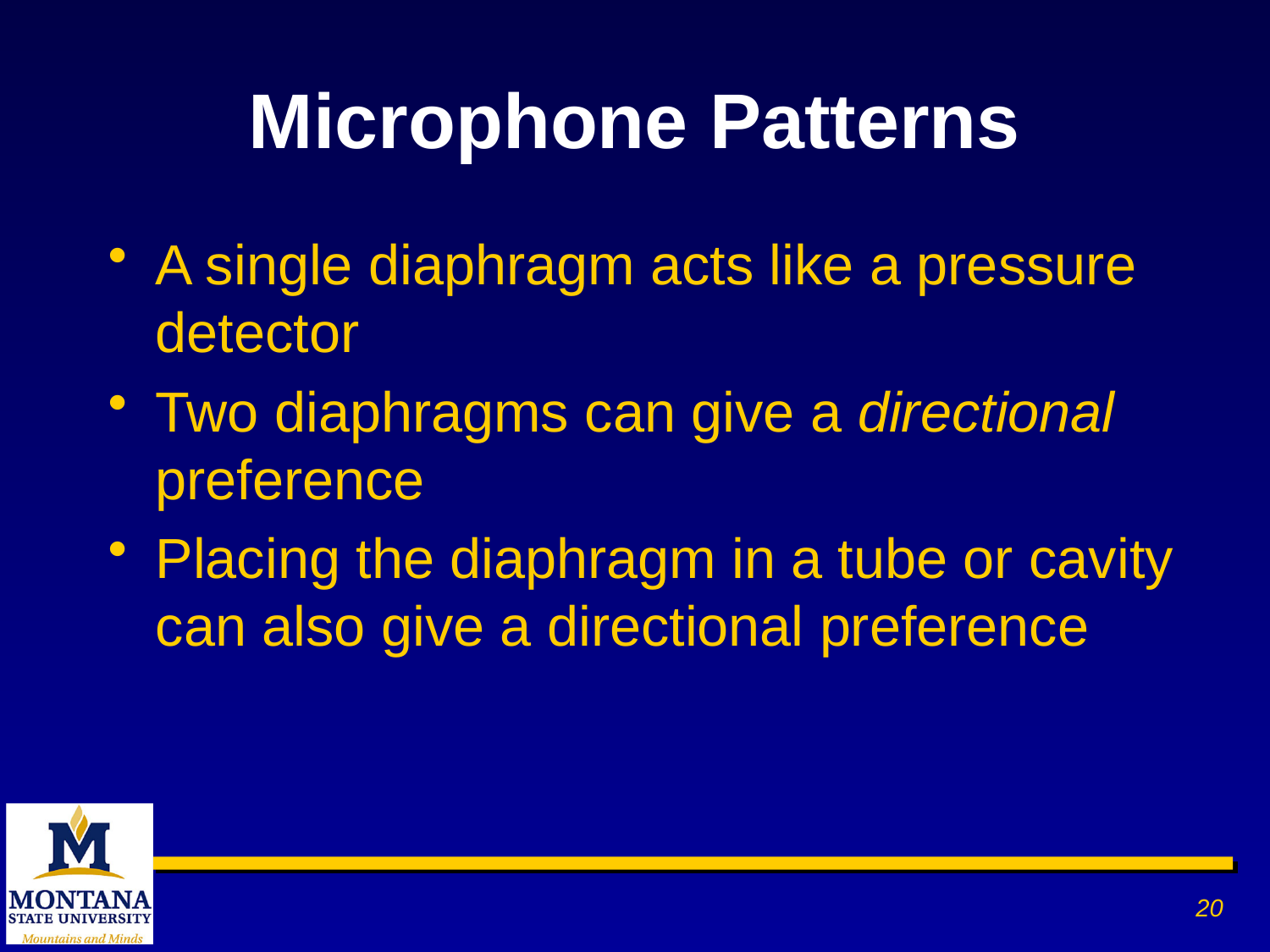

# Microphone Patterns
A single diaphragm acts like a pressure detector
Two diaphragms can give a directional preference
Placing the diaphragm in a tube or cavity can also give a directional preference
20